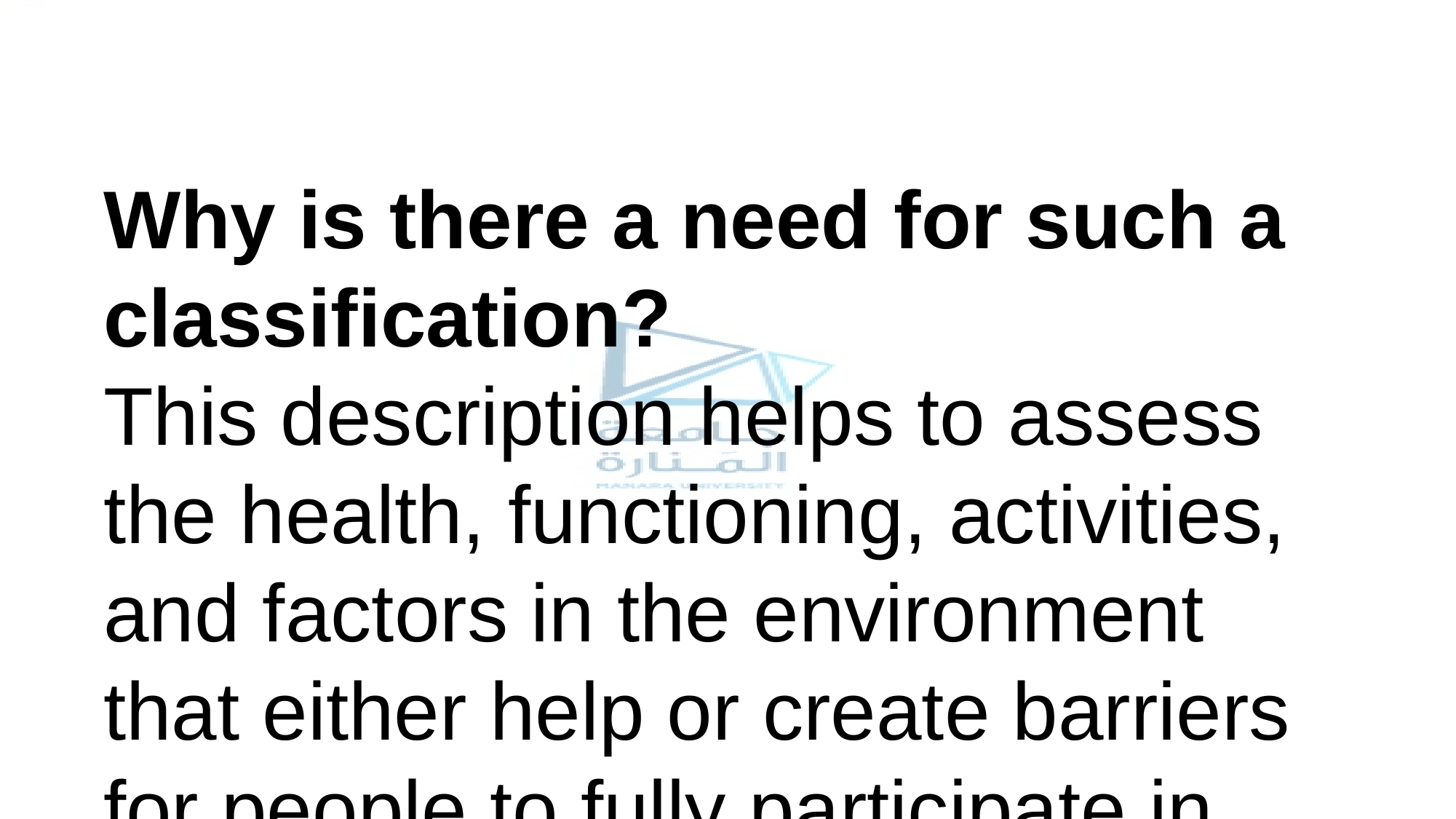

Why is there a need for such a classification?
This description helps to assess the health, functioning, activities, and factors in the environment that either help or create barriers for people to fully participate in society.